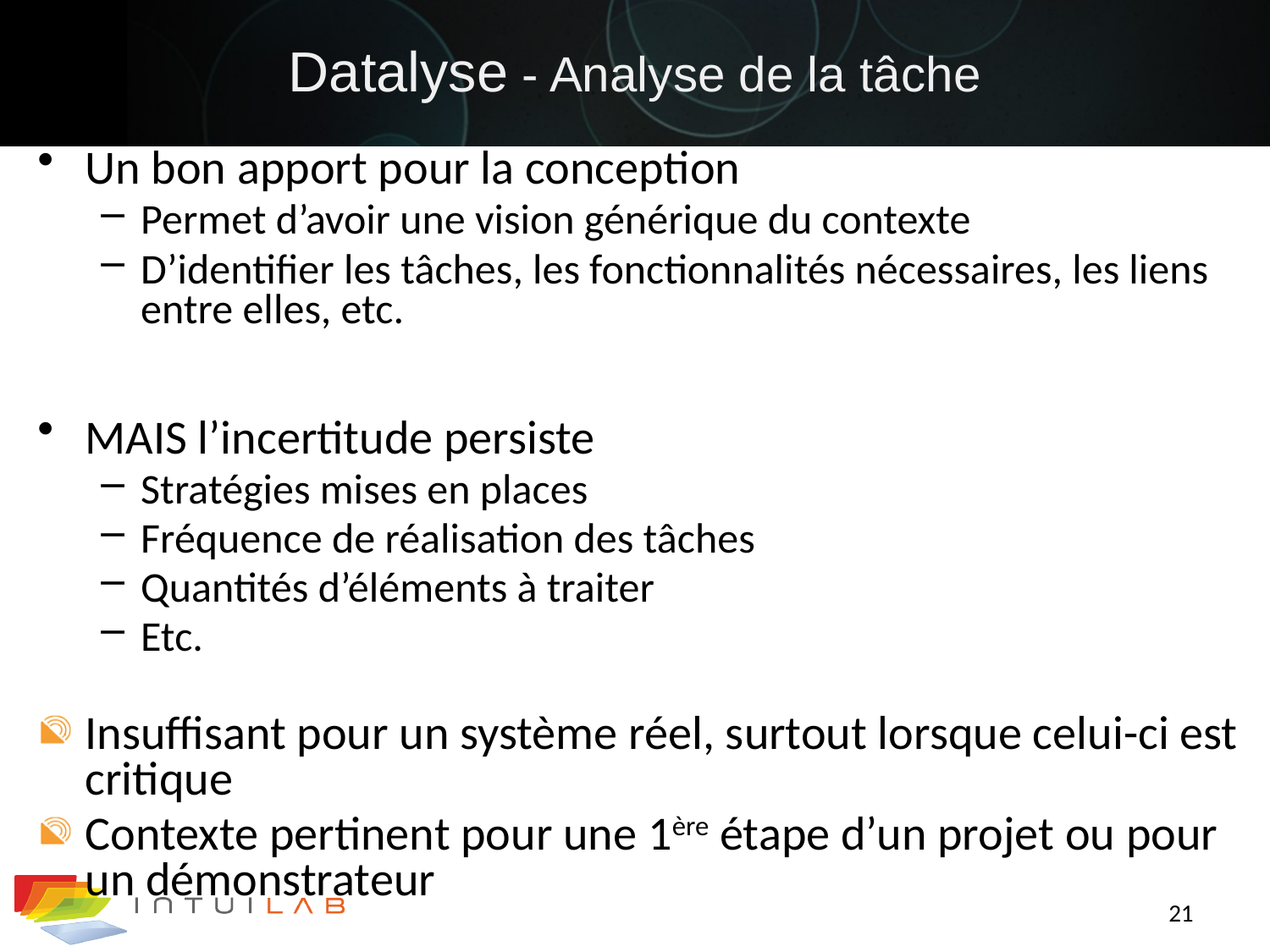

# Datalyse - Analyse de la tâche
Un bon apport pour la conception
Permet d’avoir une vision générique du contexte
D’identifier les tâches, les fonctionnalités nécessaires, les liens entre elles, etc.

MAIS l’incertitude persiste
Stratégies mises en places
Fréquence de réalisation des tâches
Quantités d’éléments à traiter
Etc.

Insuffisant pour un système réel, surtout lorsque celui-ci est critique
Contexte pertinent pour une 1ère étape d’un projet ou pour un démonstrateur
21